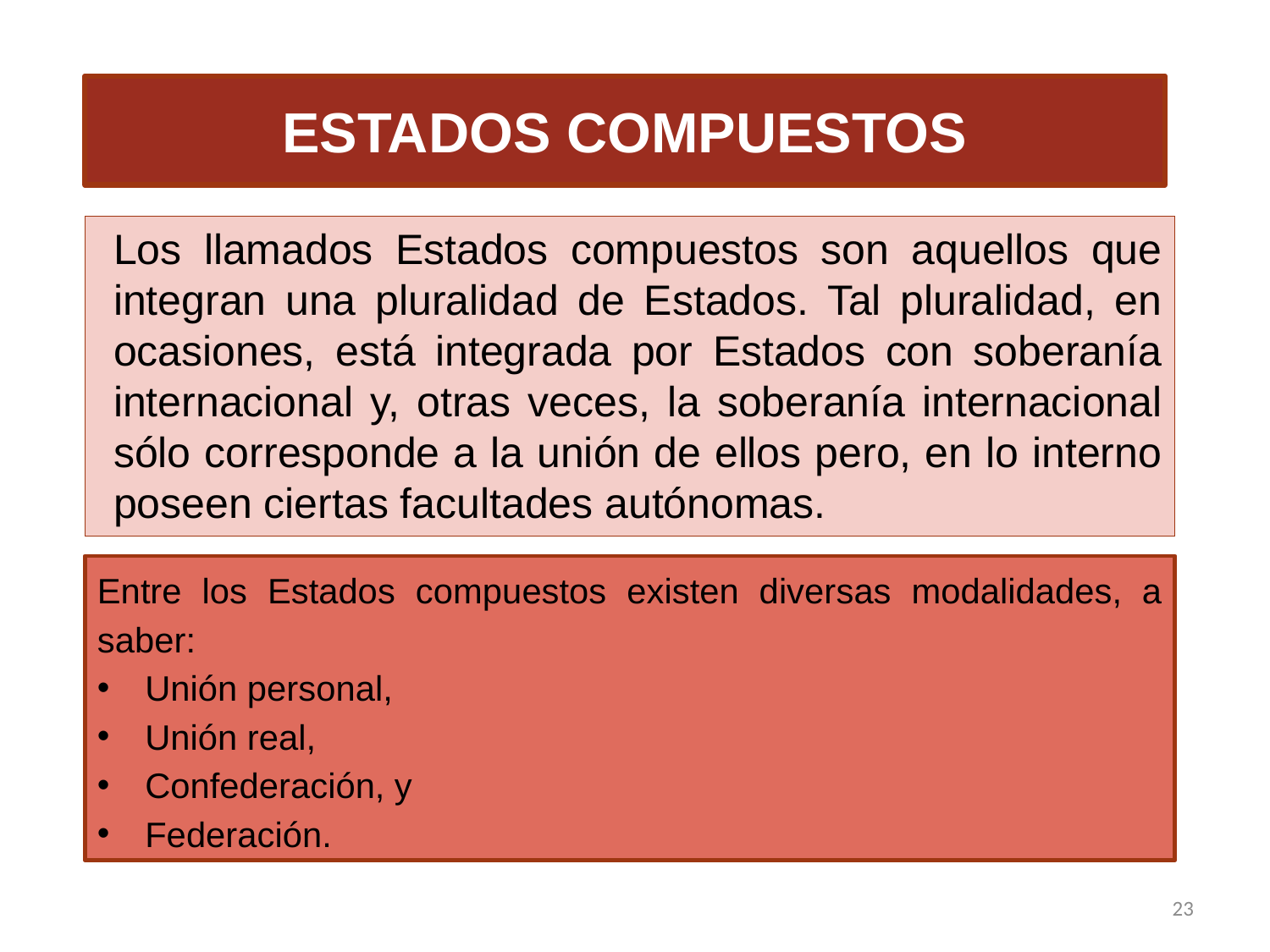

# ESTADOS COMPUESTOS
Los llamados Estados compuestos son aquellos que integran una pluralidad de Estados. Tal pluralidad, en ocasiones, está integrada por Estados con soberanía internacional y, otras veces, la soberanía internacional sólo corresponde a la unión de ellos pero, en lo interno poseen ciertas facultades autónomas.
Entre los Estados compuestos existen diversas modalidades, a saber:
Unión personal,
Unión real,
Confederación, y
Federación.
23